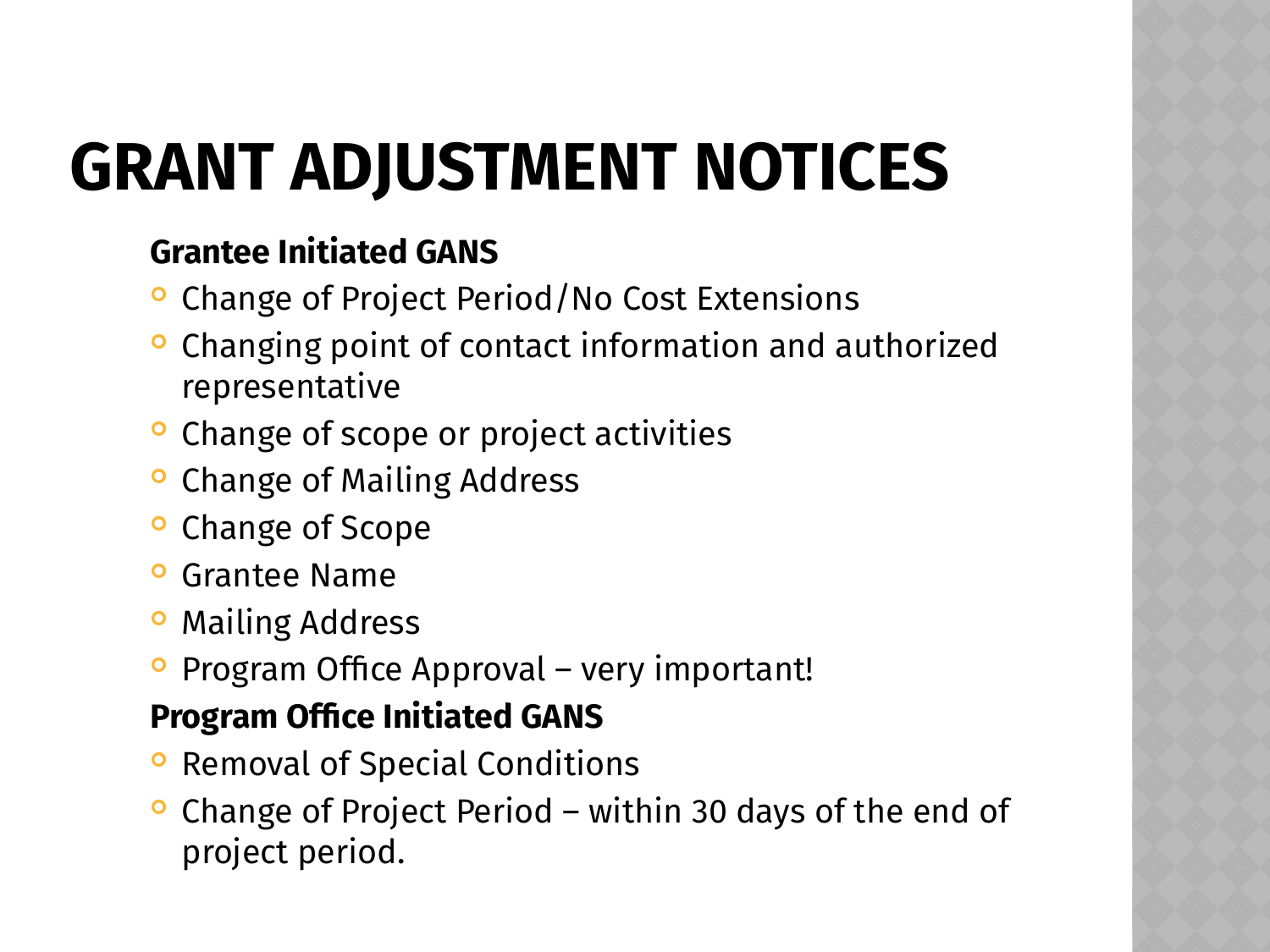

# Grant Adjustment Notices
Grantee Initiated GANS
Change of Project Period/No Cost Extensions
Changing point of contact information and authorized representative
Change of scope or project activities
Change of Mailing Address
Change of Scope
Grantee Name
Mailing Address
Program Office Approval – very important!
Program Office Initiated GANS
Removal of Special Conditions
Change of Project Period – within 30 days of the end of project period.